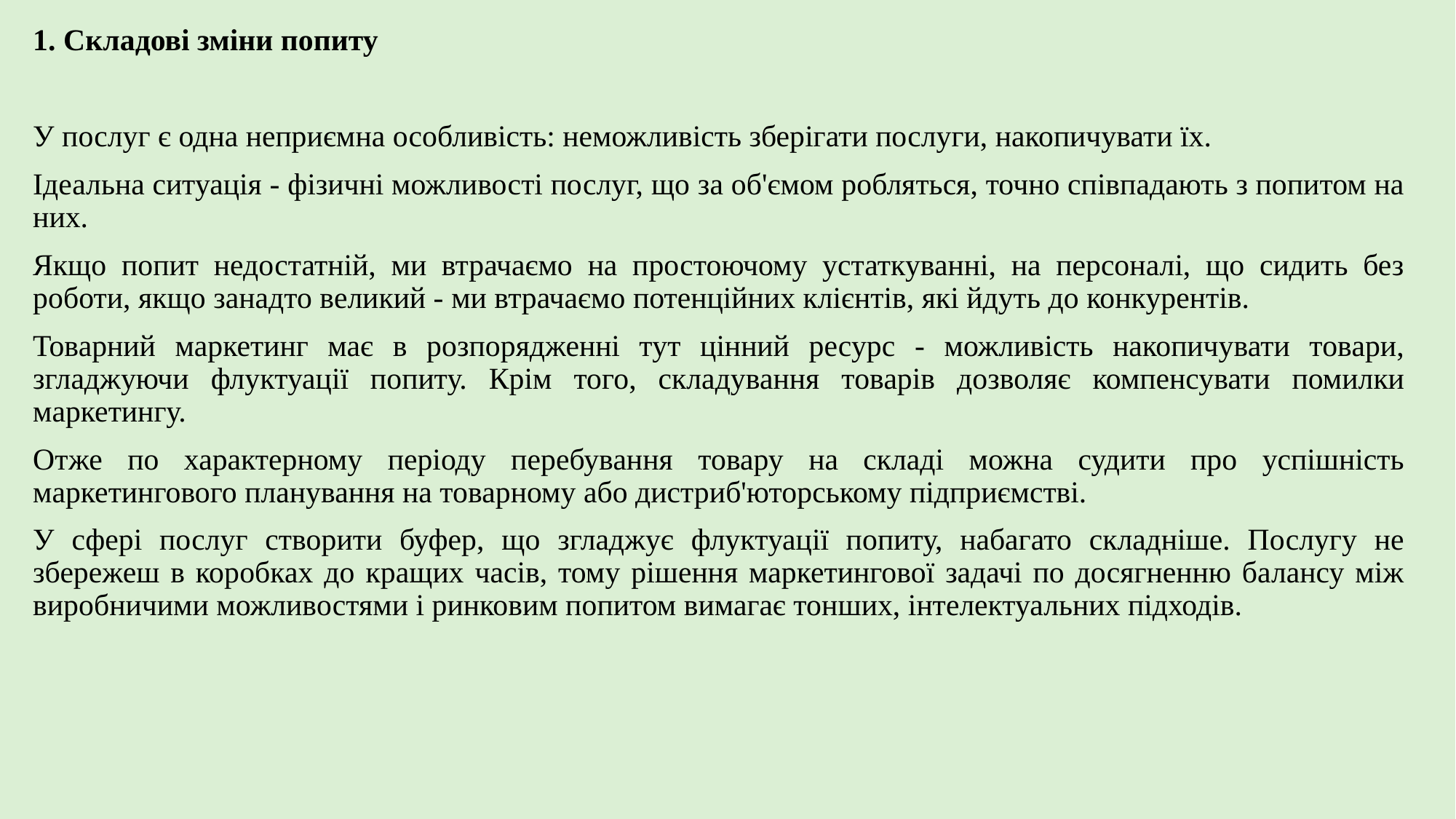

1. Складові зміни попиту

У послуг є одна неприємна особливість: неможливість зберігати послуги, накопичувати їх.
Ідеальна ситуація - фізичні можливості послуг, що за об'ємом робляться, точно співпадають з попитом на них.
Якщо попит недостатній, ми втрачаємо на простоючому устаткуванні, на персоналі, що сидить без роботи, якщо занадто великий - ми втрачаємо потенційних клієнтів, які йдуть до конкурентів.
Товарний маркетинг має в розпорядженні тут цінний ресурс - можливість накопичувати товари, згладжуючи флуктуації попиту. Крім того, складування товарів дозволяє компенсувати помилки маркетингу.
Отже по характерному періоду перебування товару на складі можна судити про успішність маркетингового планування на товарному або дистриб'юторському підприємстві.
У сфері послуг створити буфер, що згладжує флуктуації попиту, набагато складніше. Послугу не збережеш в коробках до кращих часів, тому рішення маркетингової задачі по досягненню балансу між виробничими можливостями і ринковим попитом вимагає тонших, інтелектуальних підходів.